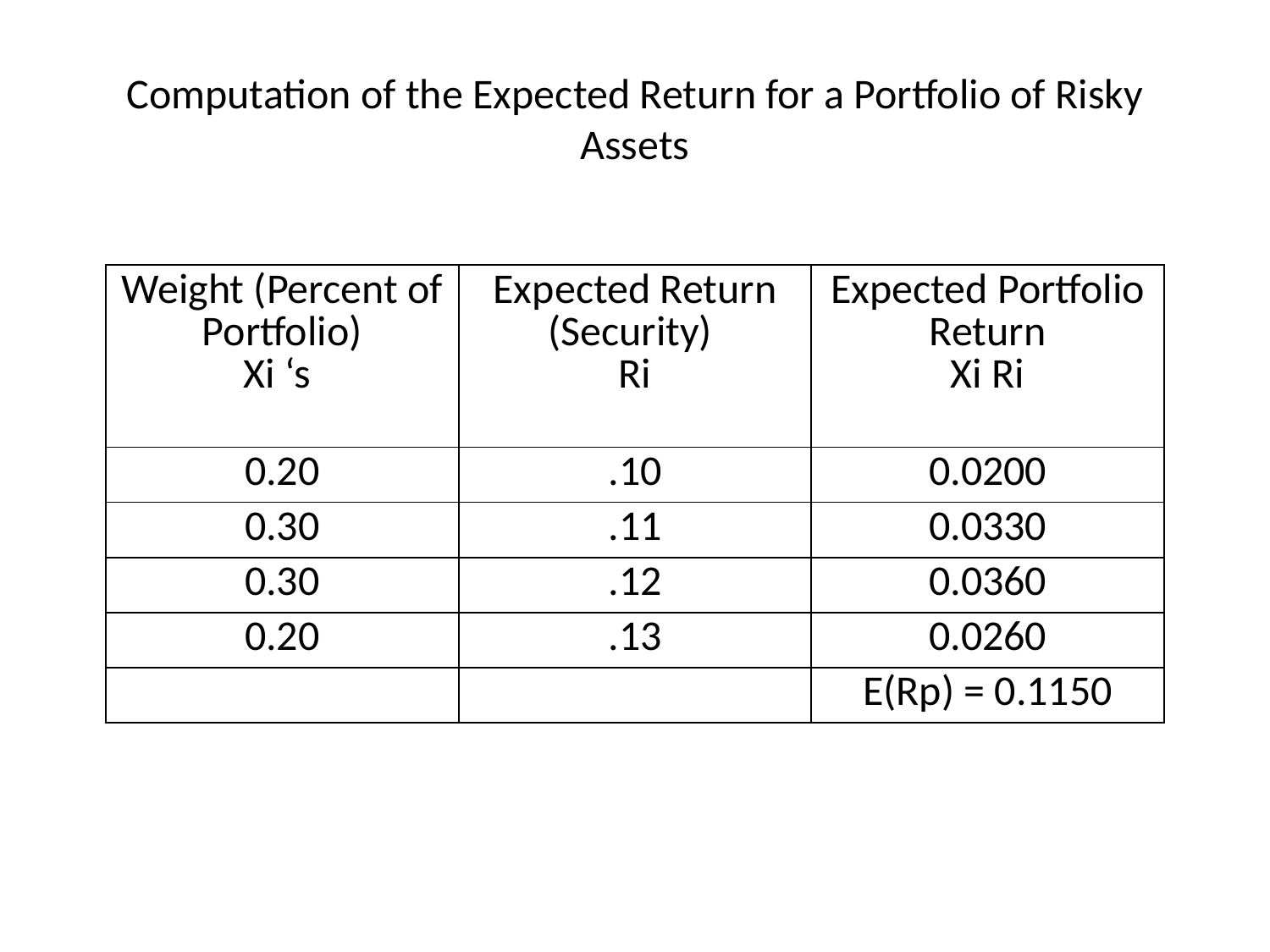

# Computation of the Expected Return for a Portfolio of Risky Assets
| Weight (Percent of Portfolio) Xi ‘s | Expected Return (Security) Ri | Expected Portfolio Return Xi Ri |
| --- | --- | --- |
| 0.20 | .10 | 0.0200 |
| 0.30 | .11 | 0.0330 |
| 0.30 | .12 | 0.0360 |
| 0.20 | .13 | 0.0260 |
|  |  | E(Rp) = 0.1150 |